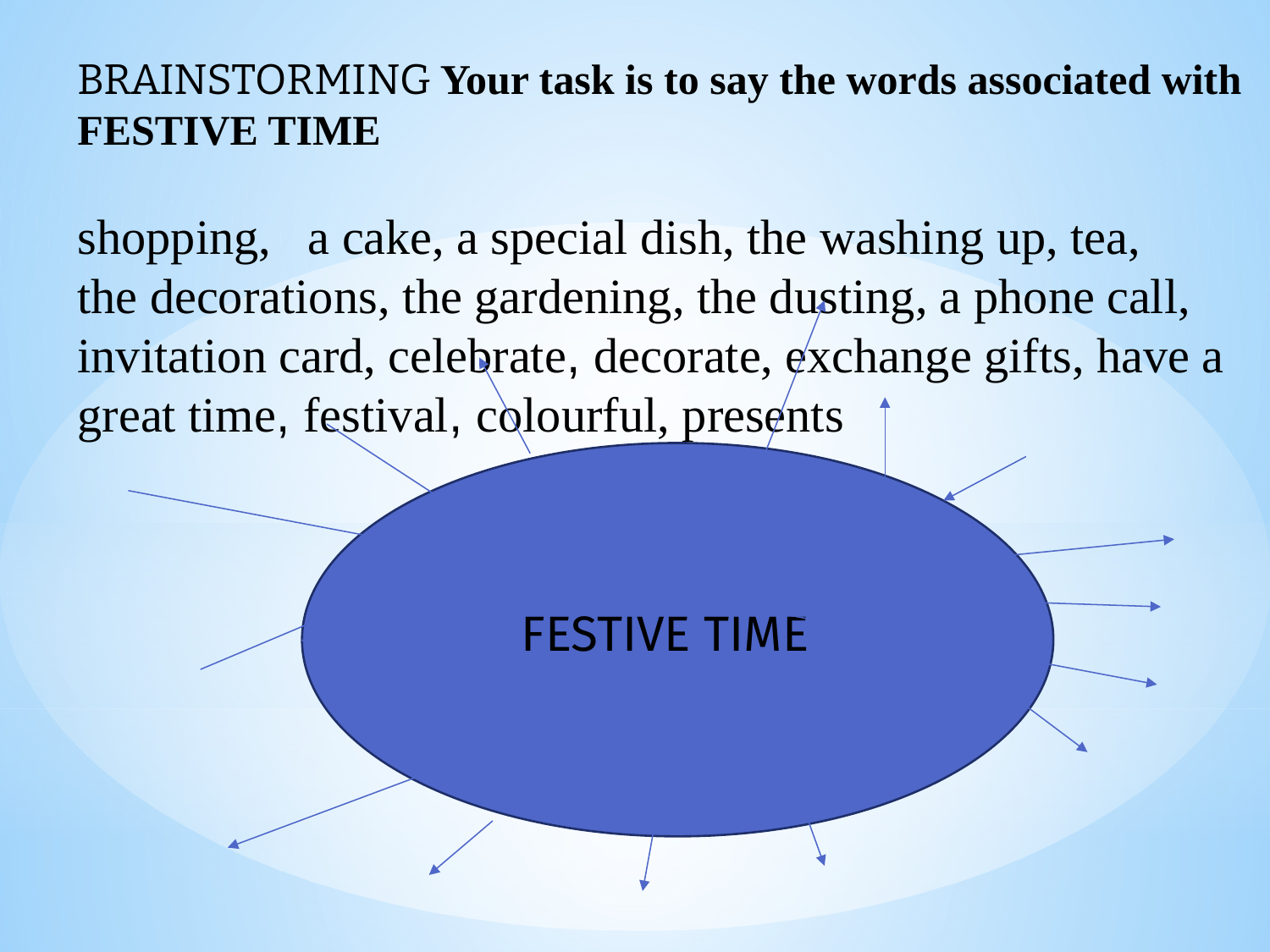

BRAINSTORMING Your task is to say the words associated with FESTIVE TIME

shopping,   a cake, a special dish, the washing up, tea,
the decorations, the gardening, the dusting, a phone call, invitation card, celebrate, decorate, exchange gifts, have a great time, festival, colourful, presents

FESTIVE TIME